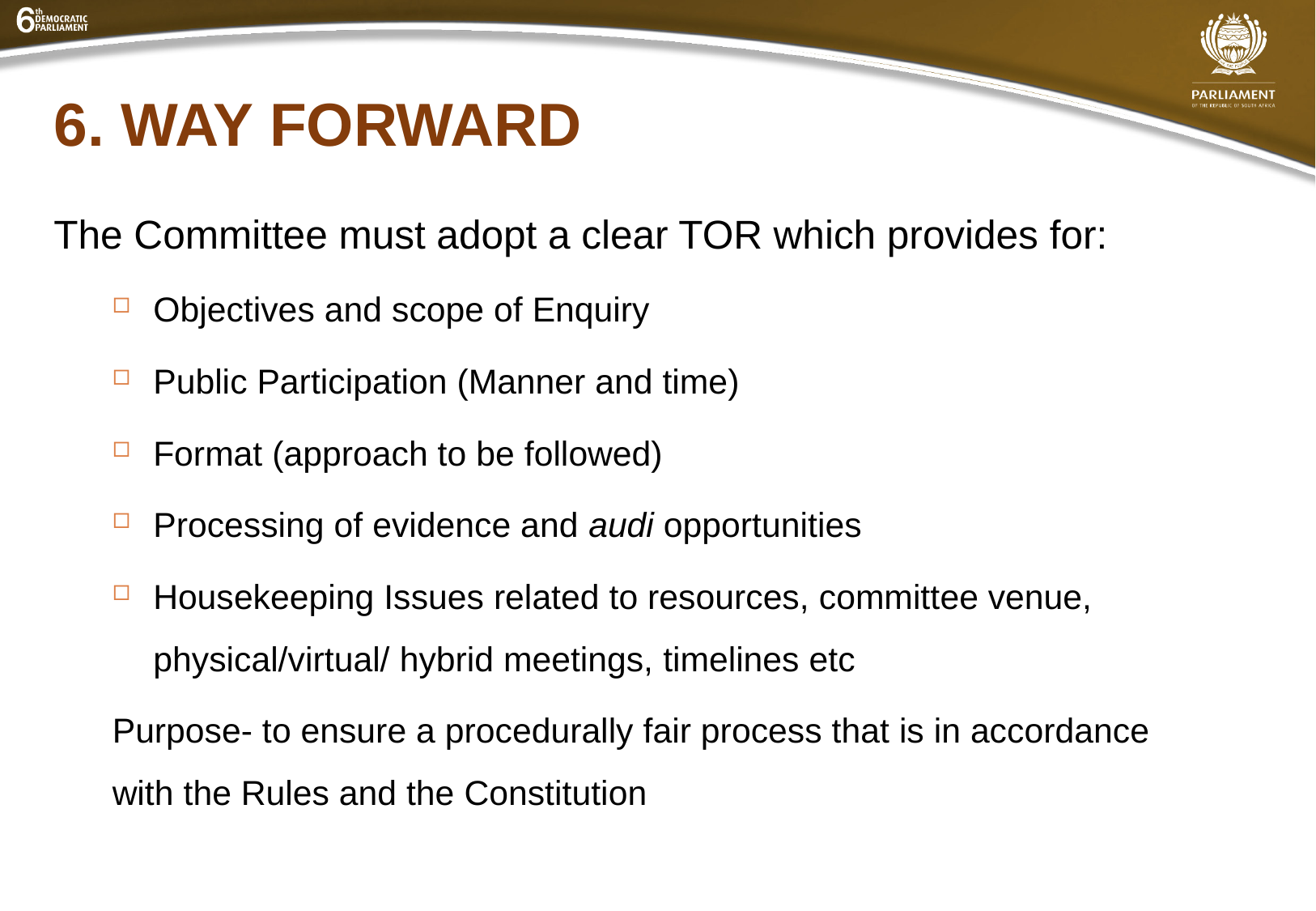

# 6. WAY FORWARD
The Committee must adopt a clear TOR which provides for:
Objectives and scope of Enquiry
Public Participation (Manner and time)
Format (approach to be followed)
Processing of evidence and audi opportunities
Housekeeping Issues related to resources, committee venue, physical/virtual/ hybrid meetings, timelines etc
Purpose- to ensure a procedurally fair process that is in accordance with the Rules and the Constitution